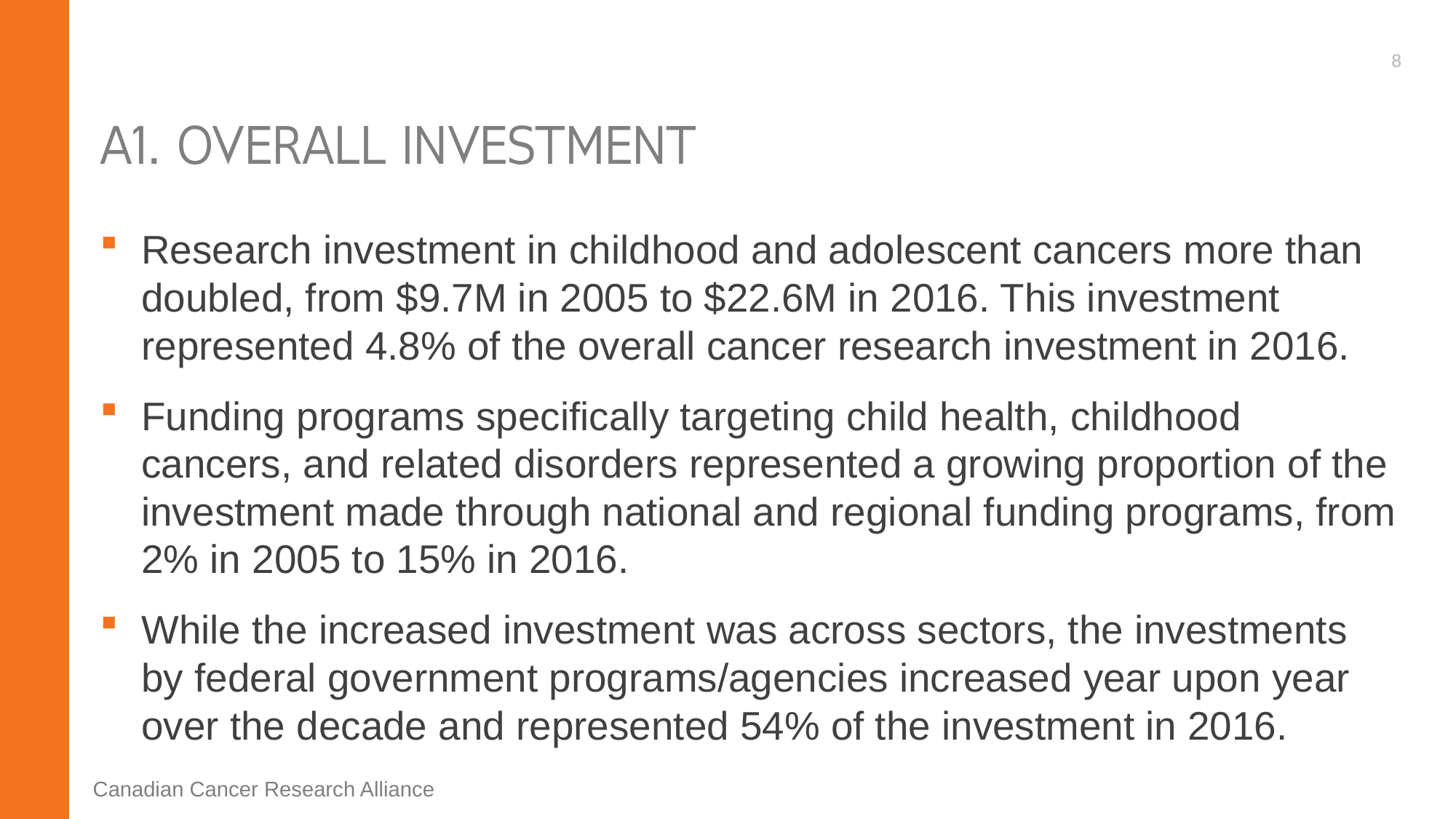

8
# A1. Overall Investment
Research investment in childhood and adolescent cancers more than doubled, from $9.7M in 2005 to $22.6M in 2016. This investment represented 4.8% of the overall cancer research investment in 2016.
Funding programs specifically targeting child health, childhood cancers, and related disorders represented a growing proportion of the investment made through national and regional funding programs, from 2% in 2005 to 15% in 2016.
While the increased investment was across sectors, the investments by federal government programs/agencies increased year upon year over the decade and represented 54% of the investment in 2016.